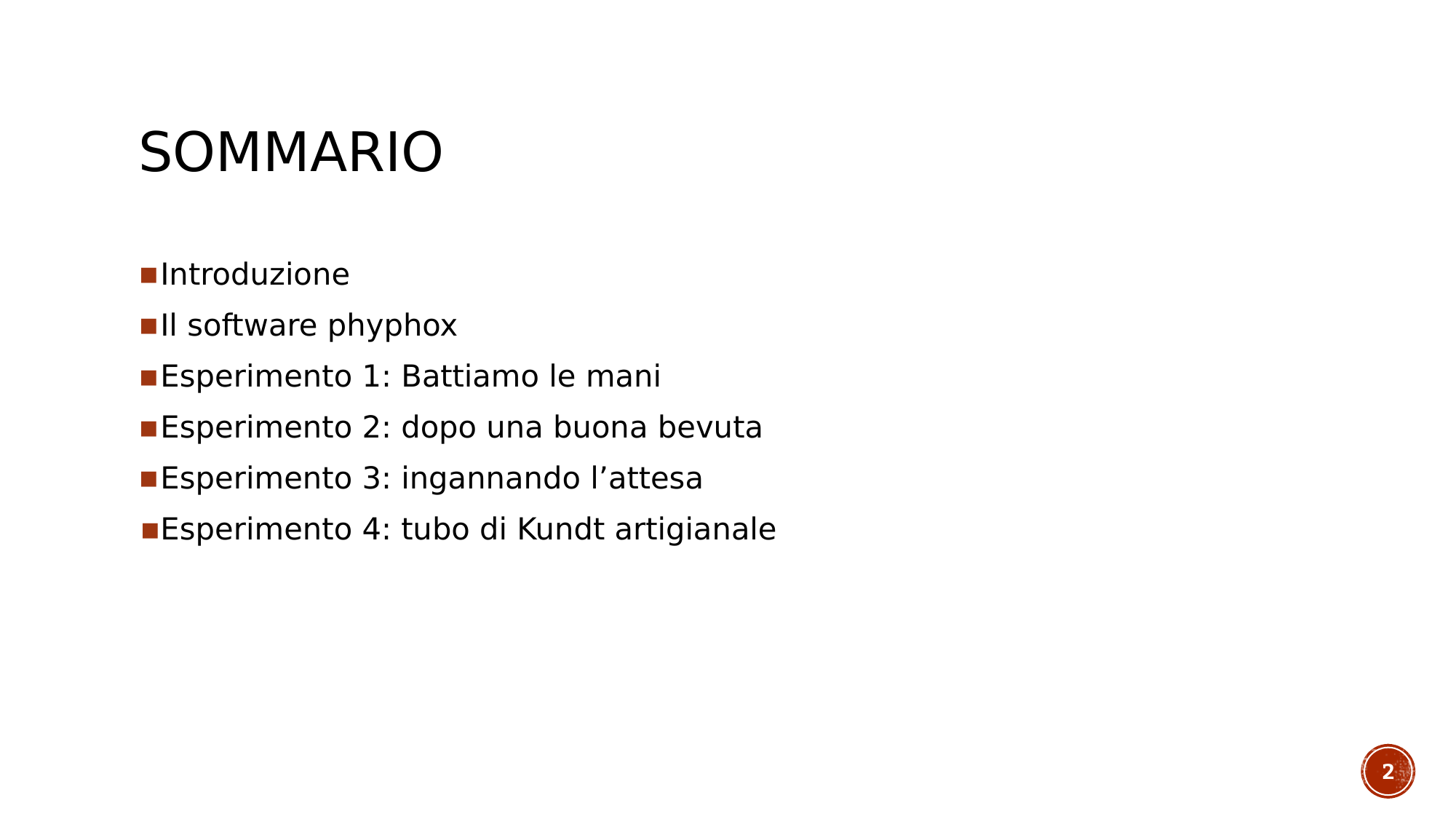

# SOMMARIO
Introduzione
Il software phyphox
Esperimento 1: Battiamo le mani
Esperimento 2: dopo una buona bevuta
Esperimento 3: ingannando l’attesa
Esperimento 4: tubo di Kundt artigianale

2